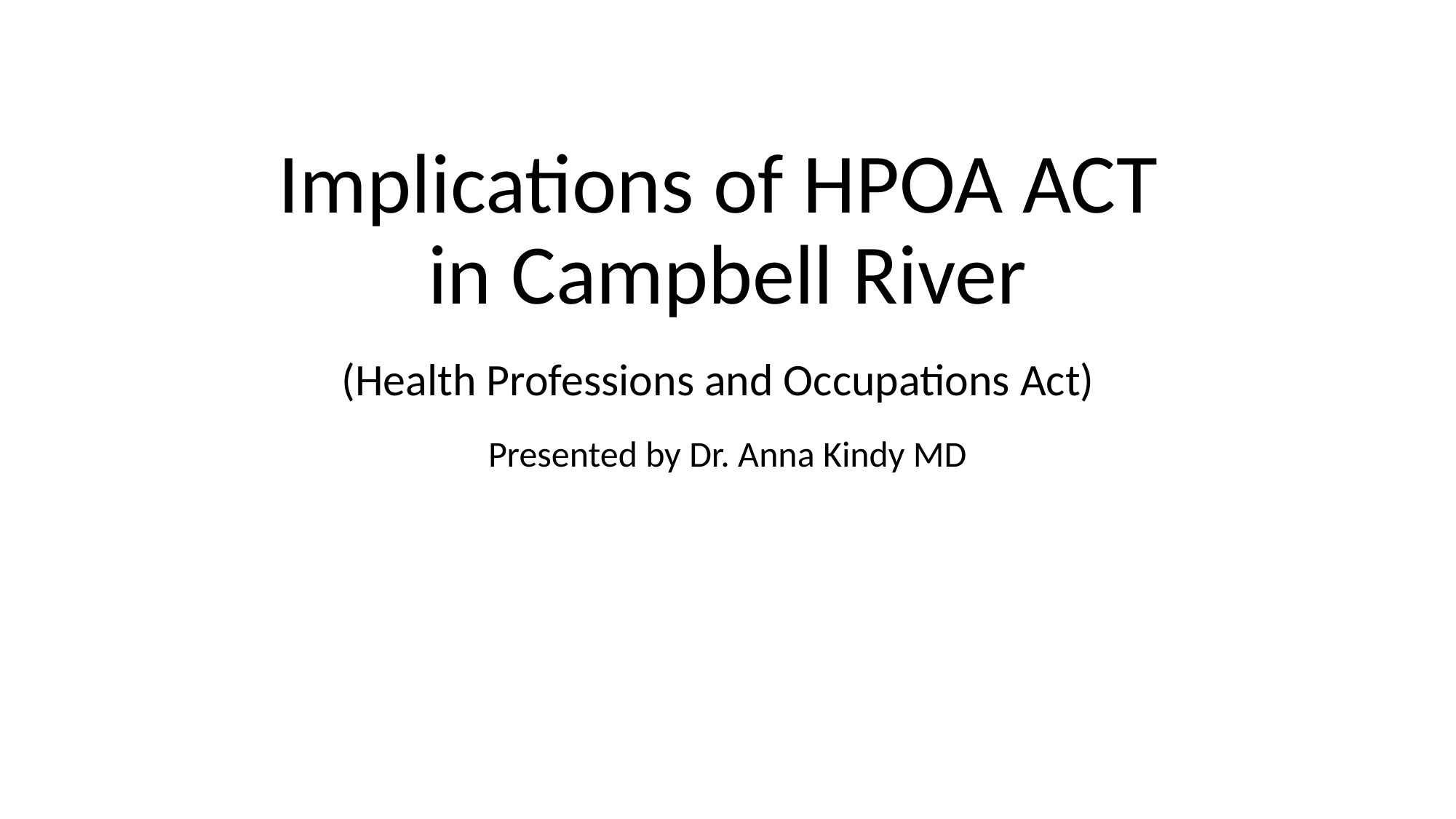

# Implications of HPOA ACT in Campbell River (Health Professions and Occupations Act)
Presented by Dr. Anna Kindy MD